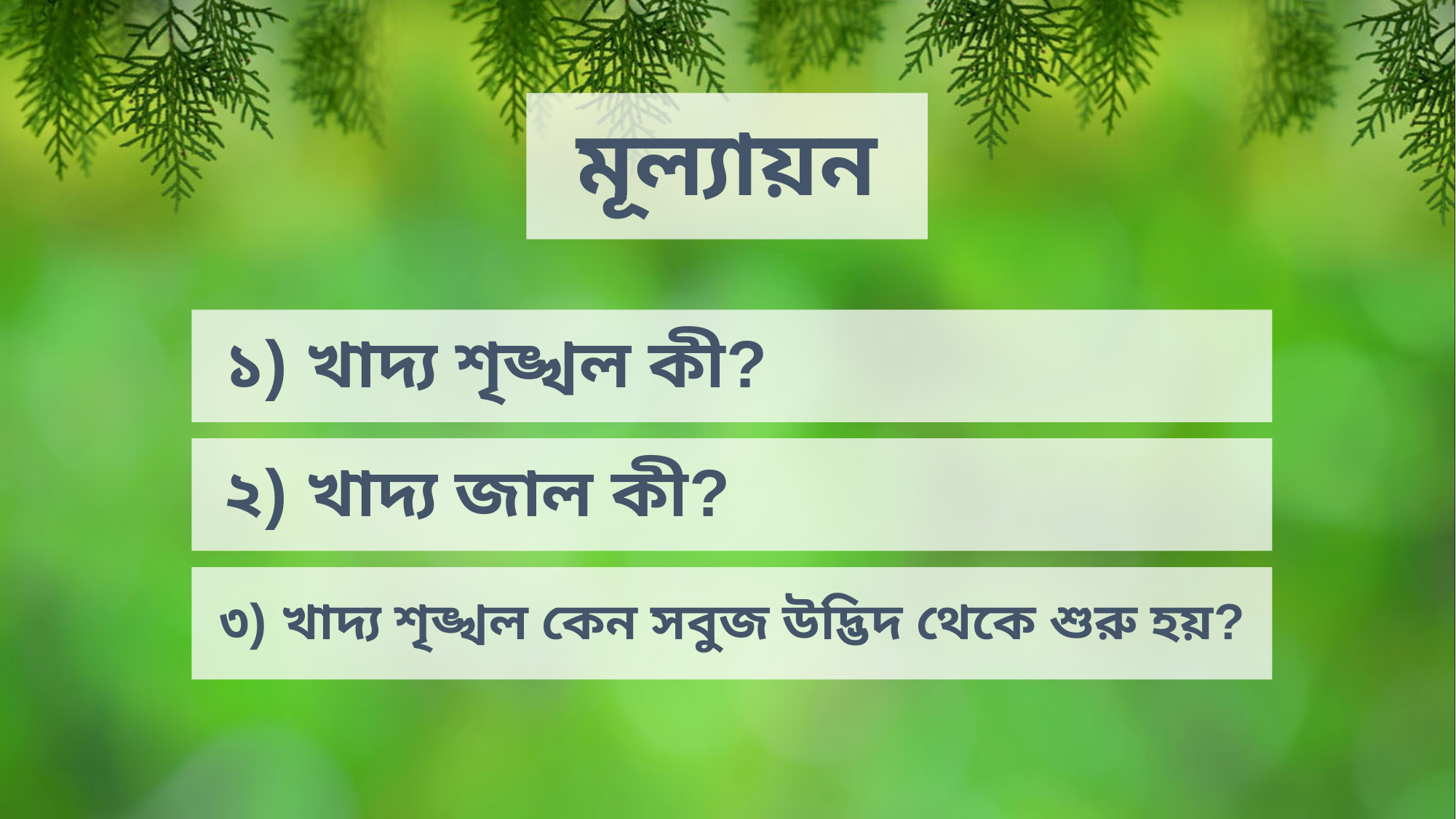

মূল্যায়ন
১) খাদ্য শৃঙ্খল কী?
২) খাদ্য জাল কী?
৩) খাদ্য শৃঙ্খল কেন সবুজ উদ্ভিদ থেকে শুরু হয়?